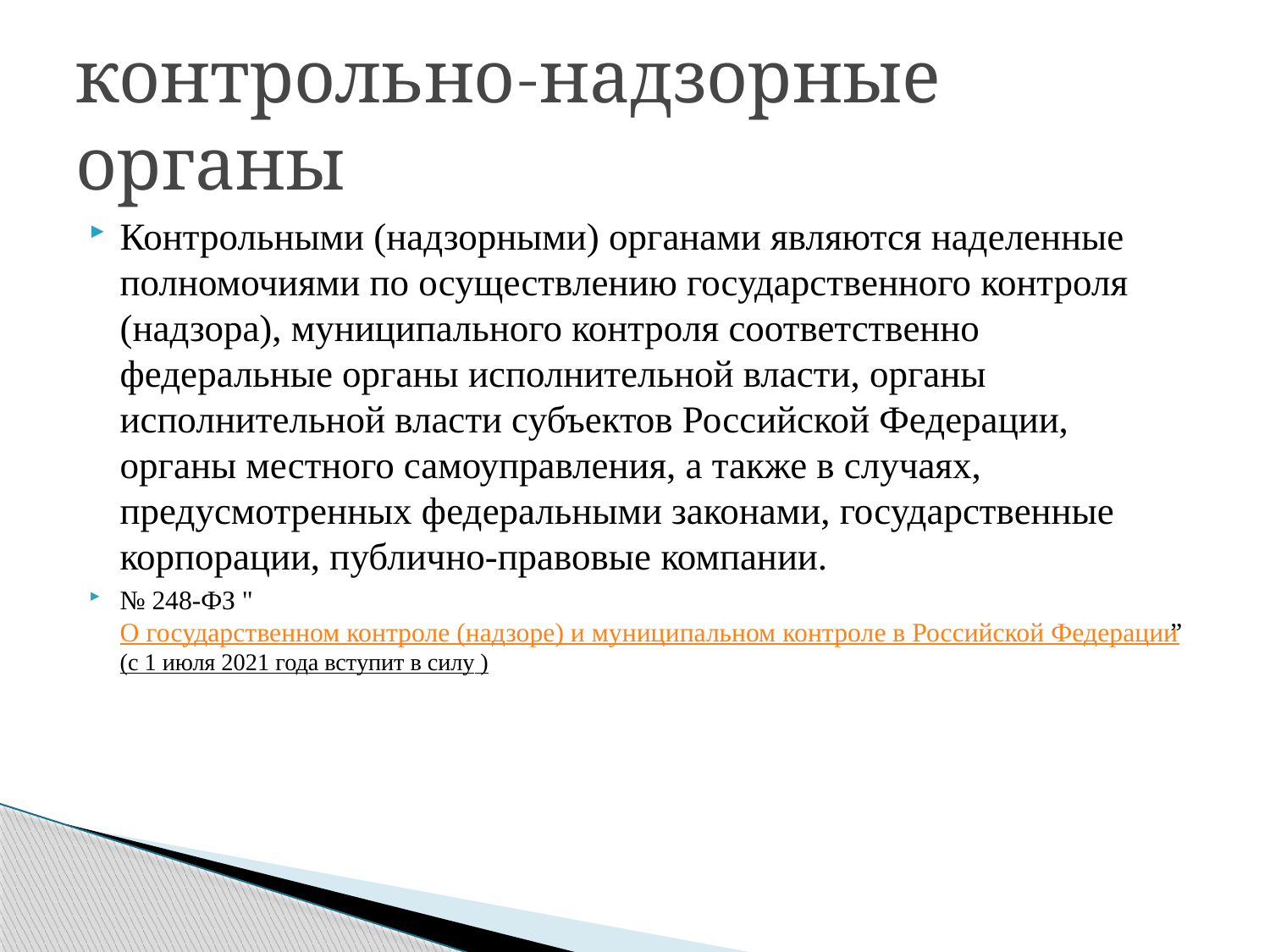

# контрольно-надзорные органы
Контрольными (надзорными) органами являются наделенные полномочиями по осуществлению государственного контроля (надзора), муниципального контроля соответственно федеральные органы исполнительной власти, органы исполнительной власти субъектов Российской Федерации, органы местного самоуправления, а также в случаях, предусмотренных федеральными законами, государственные корпорации, публично-правовые компании.
№ 248-ФЗ "О государственном контроле (надзоре) и муниципальном контроле в Российской Федерации” (с 1 июля 2021 года вступит в силу )